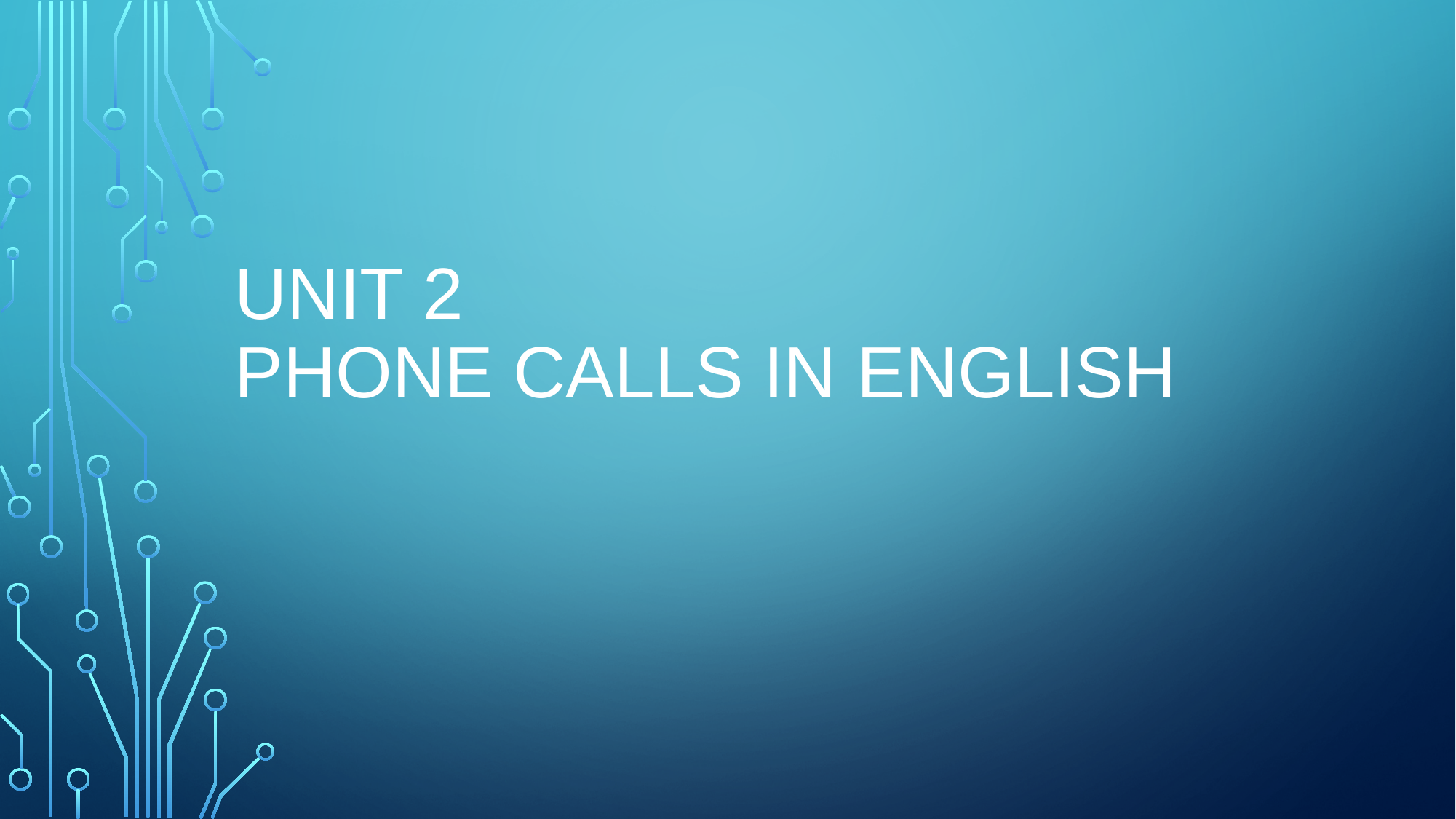

# UNIT 2 PHONE CALLS IN ENGLISH